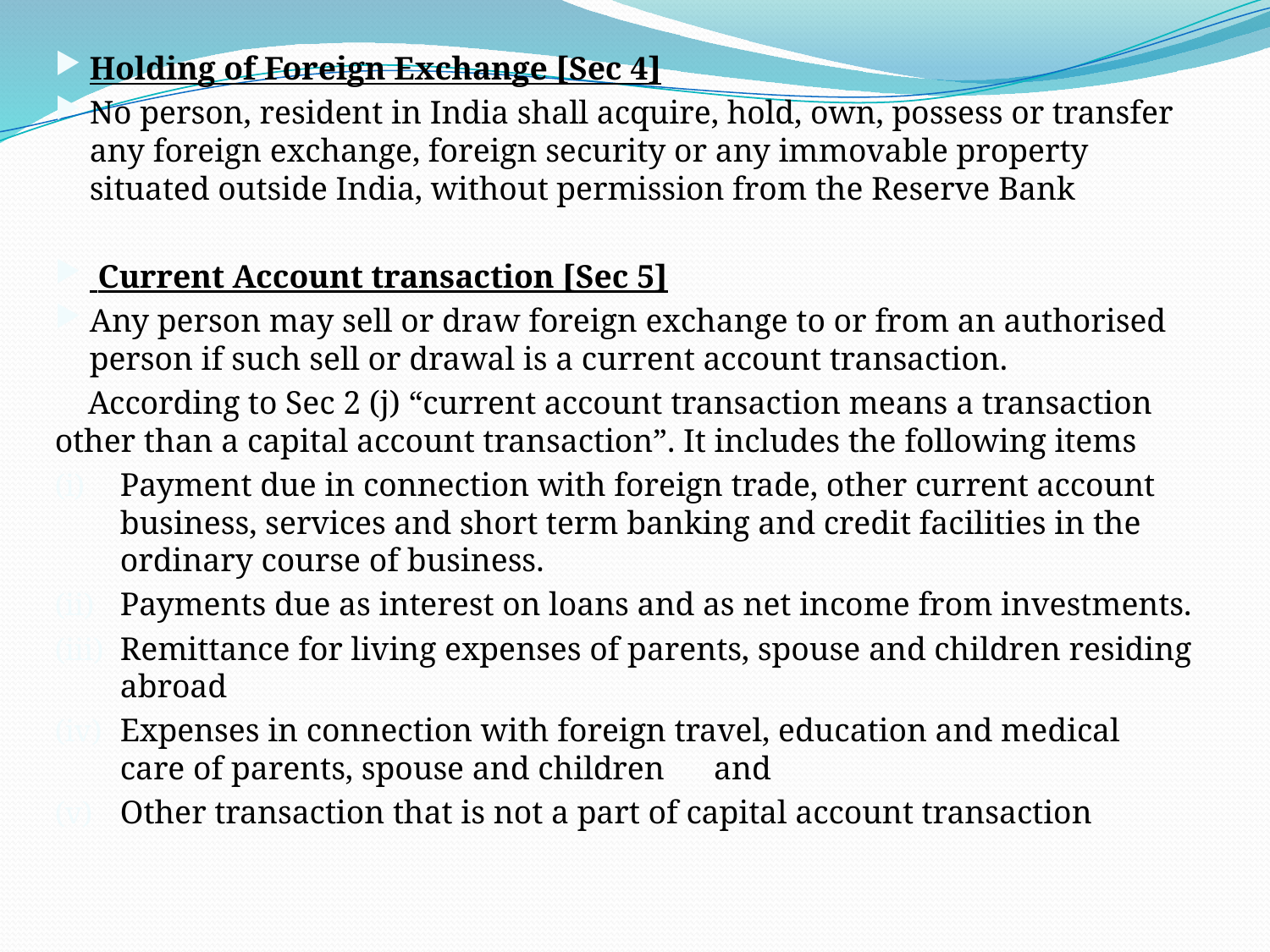

Holding of Foreign Exchange [Sec 4]
No person, resident in India shall acquire, hold, own, possess or transfer any foreign exchange, foreign security or any immovable property situated outside India, without permission from the Reserve Bank

 Current Account transaction [Sec 5]
Any person may sell or draw foreign exchange to or from an authorised person if such sell or drawal is a current account transaction.
    According to Sec 2 (j) “current account transaction means a transaction other than a capital account transaction”. It includes the following items
Payment due in connection with foreign trade, other current account business, services and short term banking and credit facilities in the ordinary course of business.
Payments due as interest on loans and as net income from investments.
Remittance for living expenses of parents, spouse and children residing abroad
Expenses in connection with foreign travel, education and medical care of parents, spouse and children      and
Other transaction that is not a part of capital account transaction